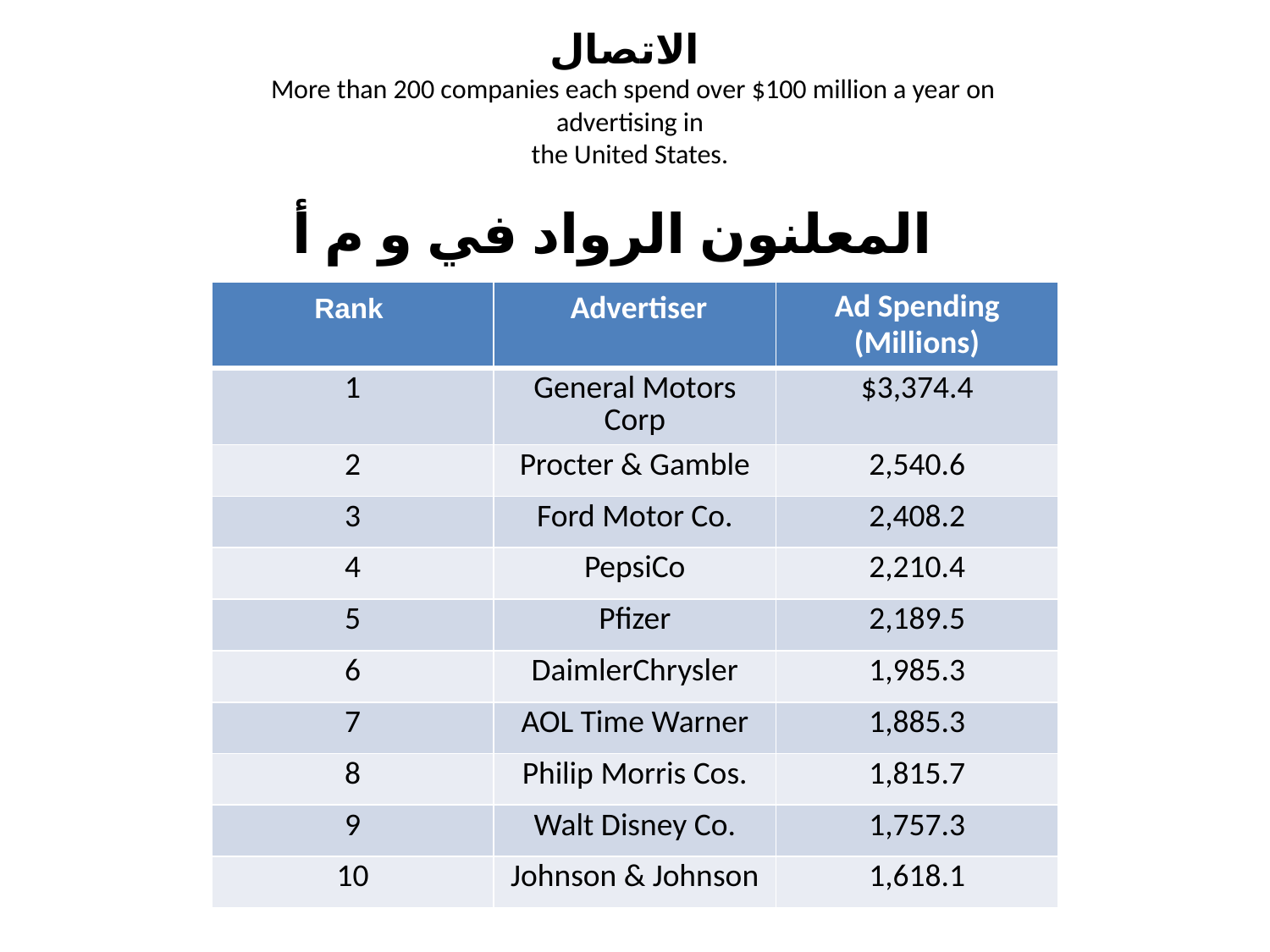

# الاتصال More than 200 companies each spend over $100 million a year on advertising in the United States.

المعلنون الرواد في و م أ
| Rank | Advertiser | Ad Spending (Millions) |
| --- | --- | --- |
| 1 | General Motors Corp | $3,374.4 |
| 2 | Procter & Gamble | 2,540.6 |
| 3 | Ford Motor Co. | 2,408.2 |
| 4 | PepsiCo | 2,210.4 |
| 5 | Pfizer | 2,189.5 |
| 6 | DaimlerChrysler | 1,985.3 |
| 7 | AOL Time Warner | 1,885.3 |
| 8 | Philip Morris Cos. | 1,815.7 |
| 9 | Walt Disney Co. | 1,757.3 |
| 10 | Johnson & Johnson | 1,618.1 |